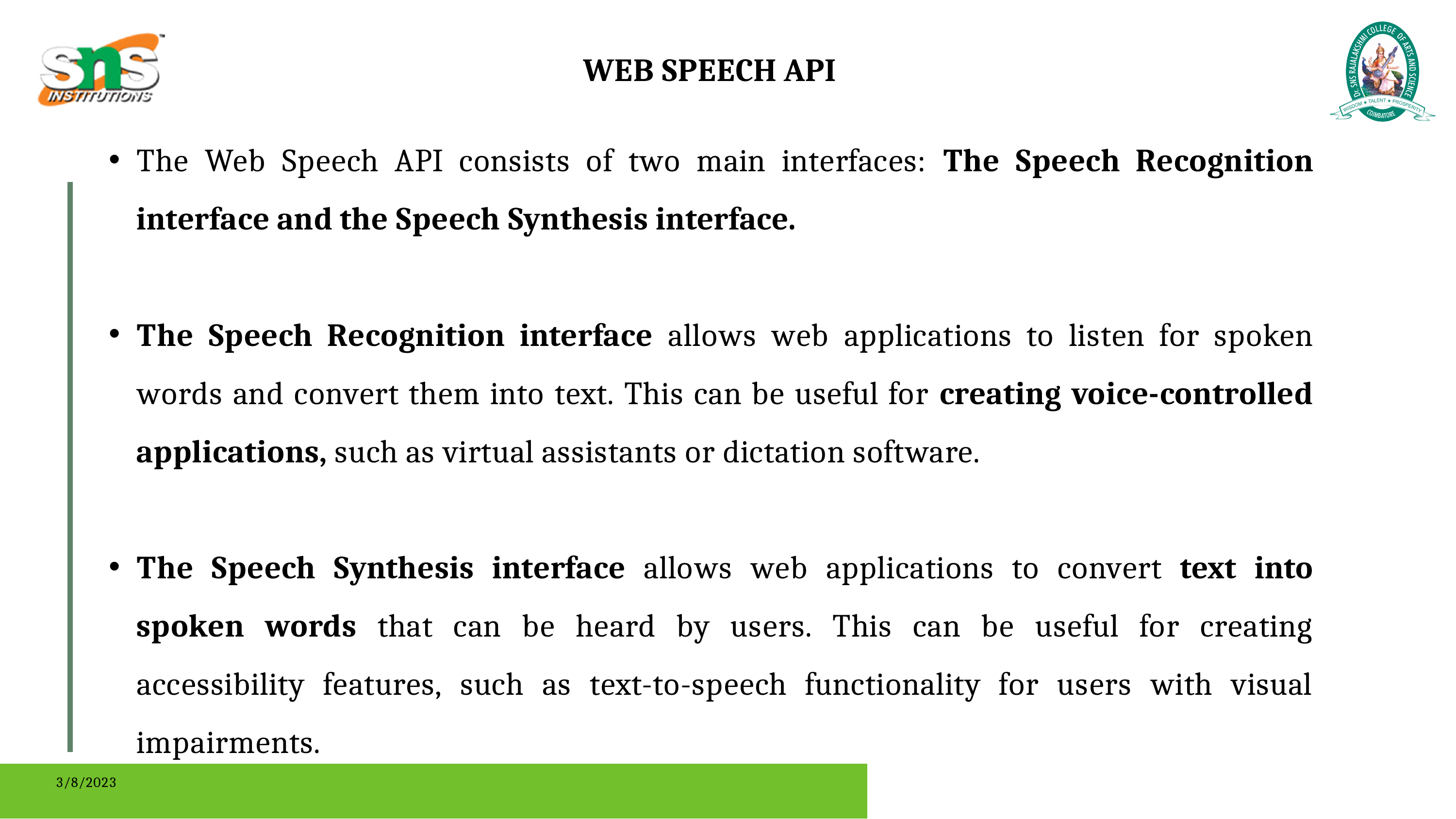

WEB SPEECH API
The Web Speech API consists of two main interfaces: The Speech Recognition interface and the Speech Synthesis interface.

The Speech Recognition interface allows web applications to listen for spoken words and convert them into text. This can be useful for creating voice-controlled applications, such as virtual assistants or dictation software.

The Speech Synthesis interface allows web applications to convert text into spoken words that can be heard by users. This can be useful for creating accessibility features, such as text-to-speech functionality for users with visual impairments.

3/8/2023